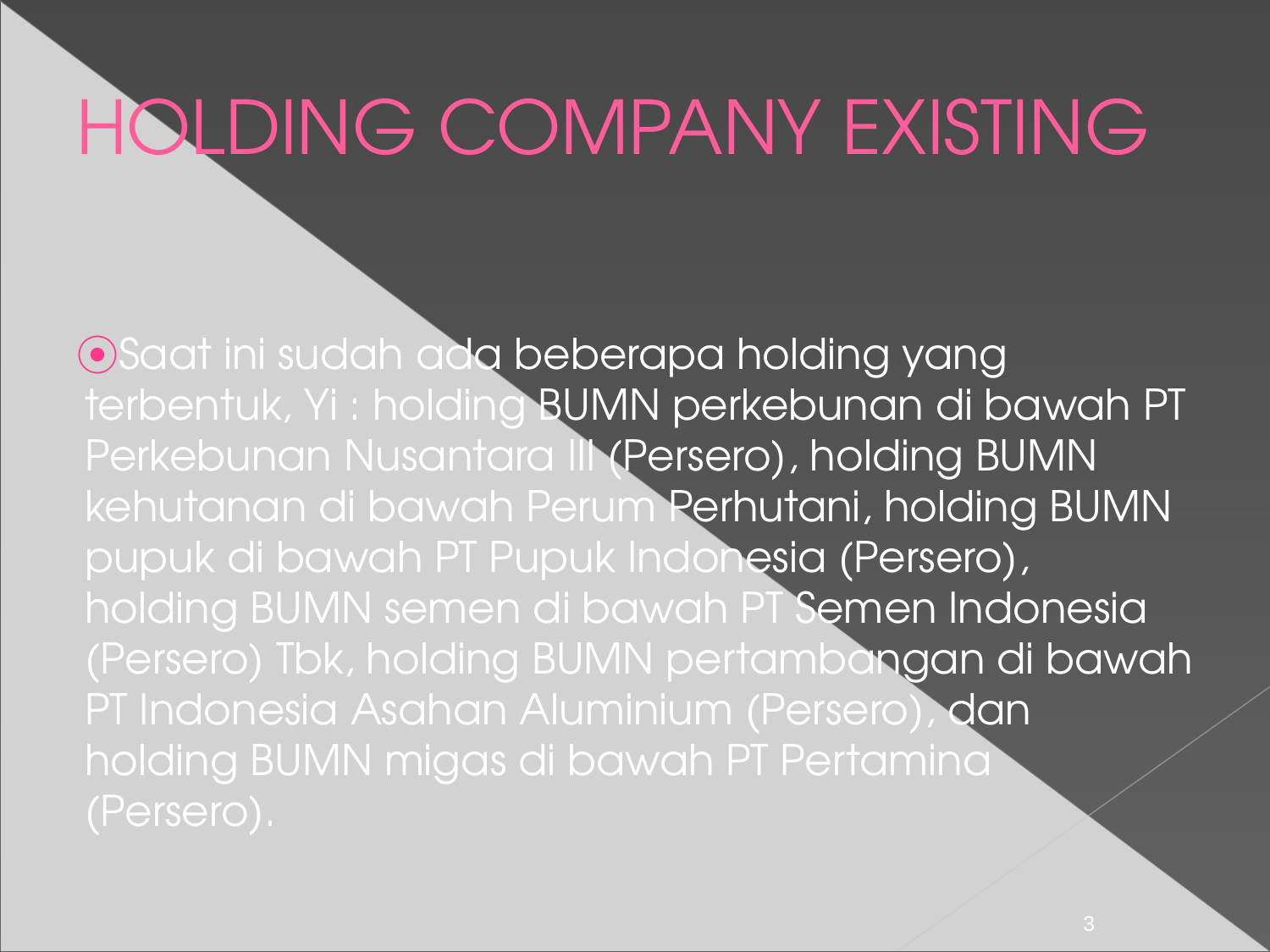

HOLDING COMPANY EXISTING

Saat ini sudah ada beberapa holding yang terbentuk, Yi : holding BUMN perkebunan di bawah PT Perkebunan Nusantara III (Persero), holding BUMN kehutanan di bawah Perum Perhutani, holding BUMN pupuk di bawah PT Pupuk Indonesia (Persero), holding BUMN semen di bawah PT Semen Indonesia (Persero) Tbk, holding BUMN pertambangan di bawah PT Indonesia Asahan Aluminium (Persero), dan holding BUMN migas di bawah PT Pertamina (Persero).
3